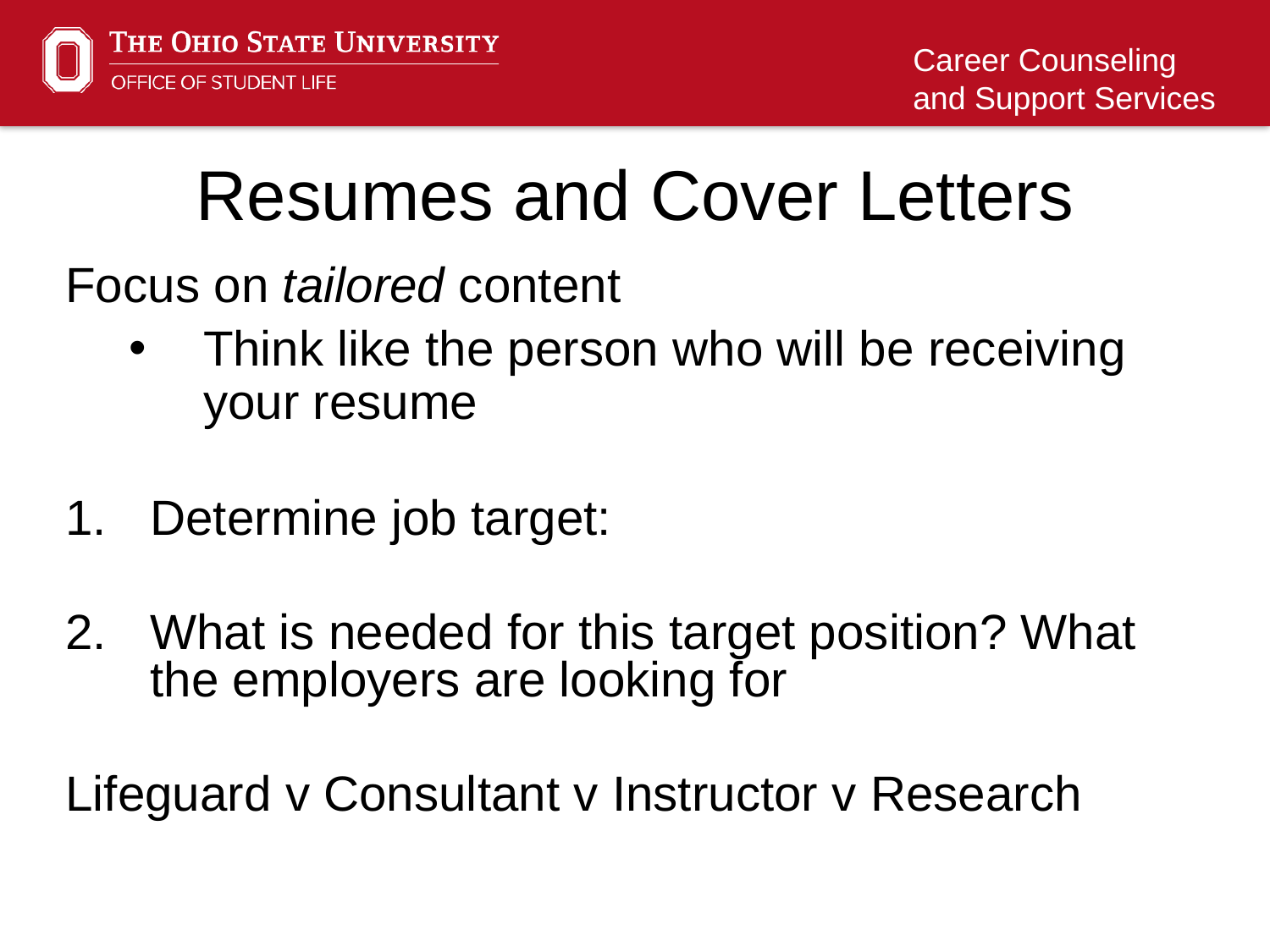

Resumes and Cover Letters
Focus on tailored content
Think like the person who will be receiving your resume

Determine job target:

What is needed for this target position? What the employers are looking for

Lifeguard v Consultant v Instructor v Research